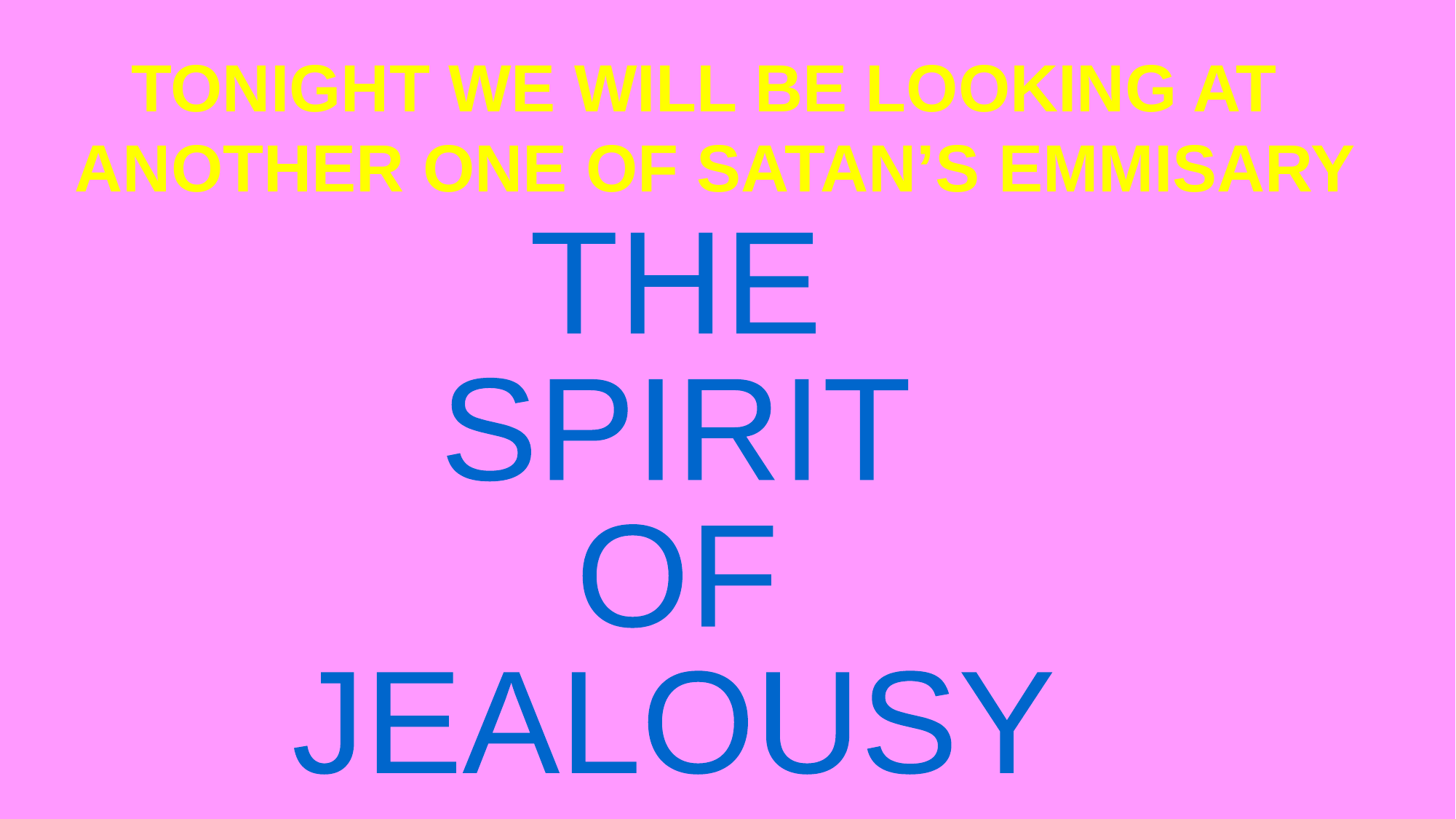

TONIGHT WE WILL BE LOOKING AT ANOTHER ONE OF SATAN’S EMMISARY

THE
SPIRIT
OF
JEALOUSY